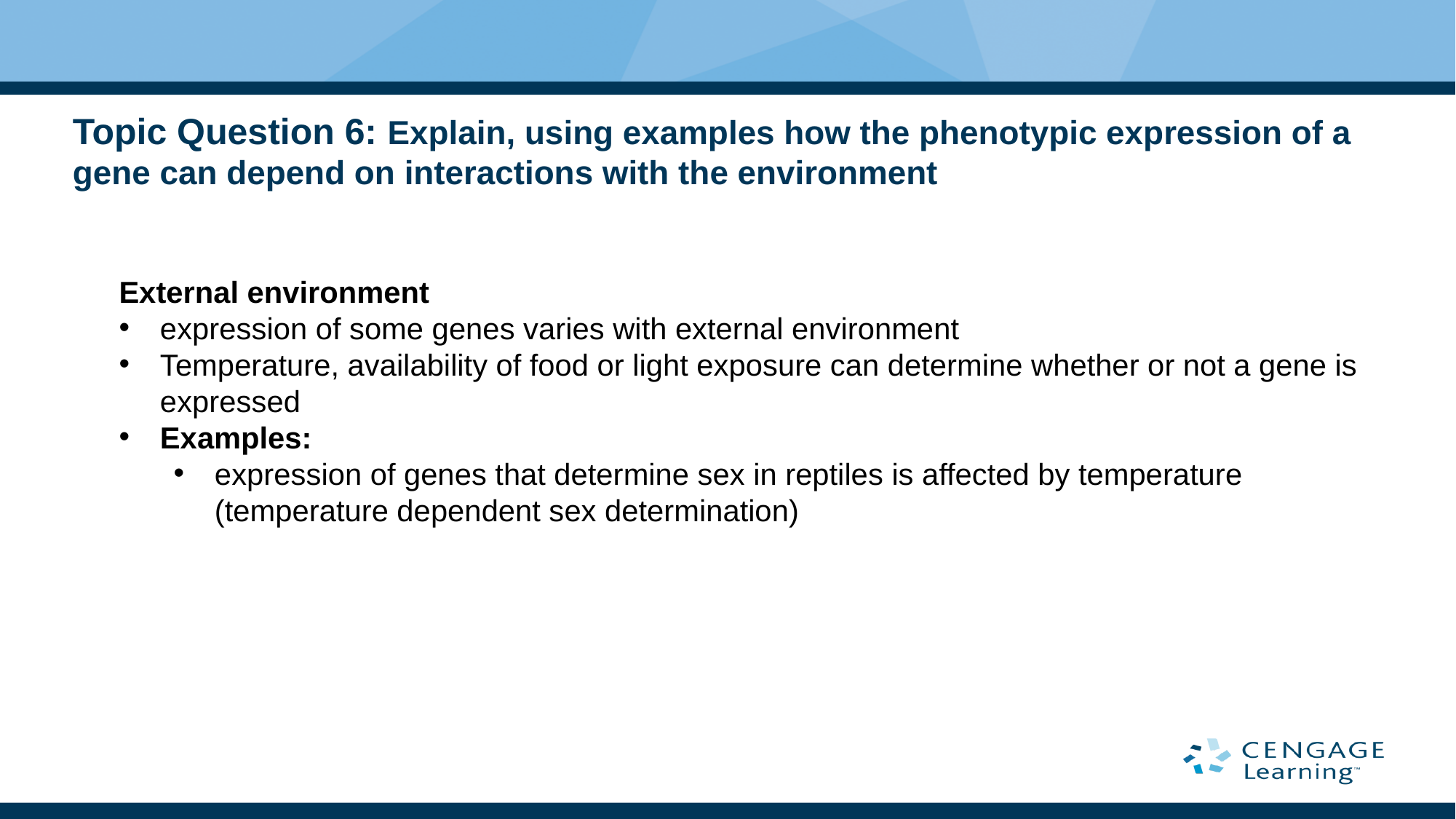

# Topic Question 6: Explain, using examples how the phenotypic expression of a gene can depend on interactions with the environment

External environment
expression of some genes varies with external environment
Temperature, availability of food or light exposure can determine whether or not a gene is expressed
Examples:
expression of genes that determine sex in reptiles is affected by temperature (temperature dependent sex determination)